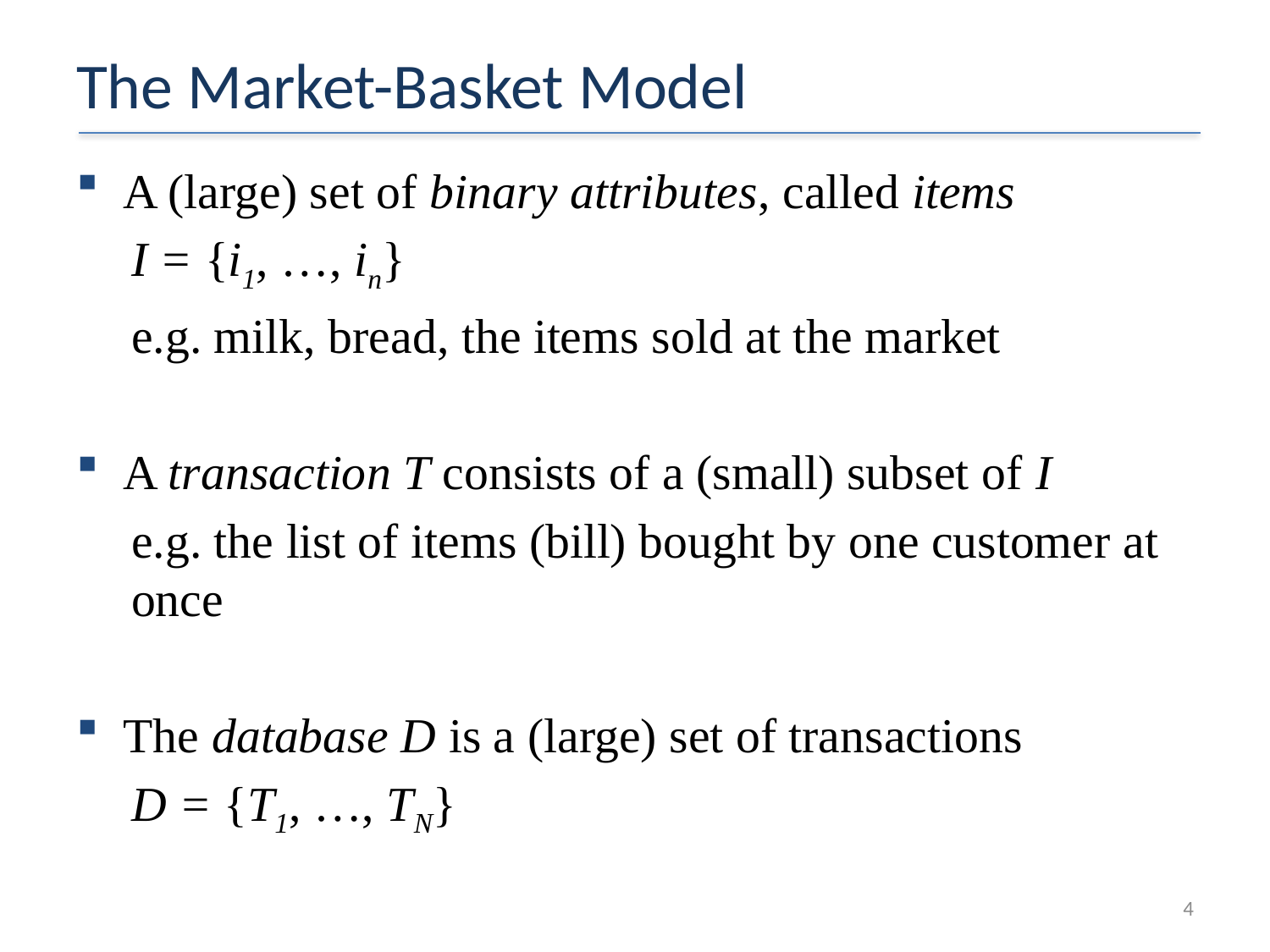

# The Market-Basket Model
A (large) set of binary attributes, called items
I = {i1, …, in}
e.g. milk, bread, the items sold at the market

A transaction T consists of a (small) subset of I
e.g. the list of items (bill) bought by one customer at once

The database D is a (large) set of transactions
D = {T1, …, TN}
4